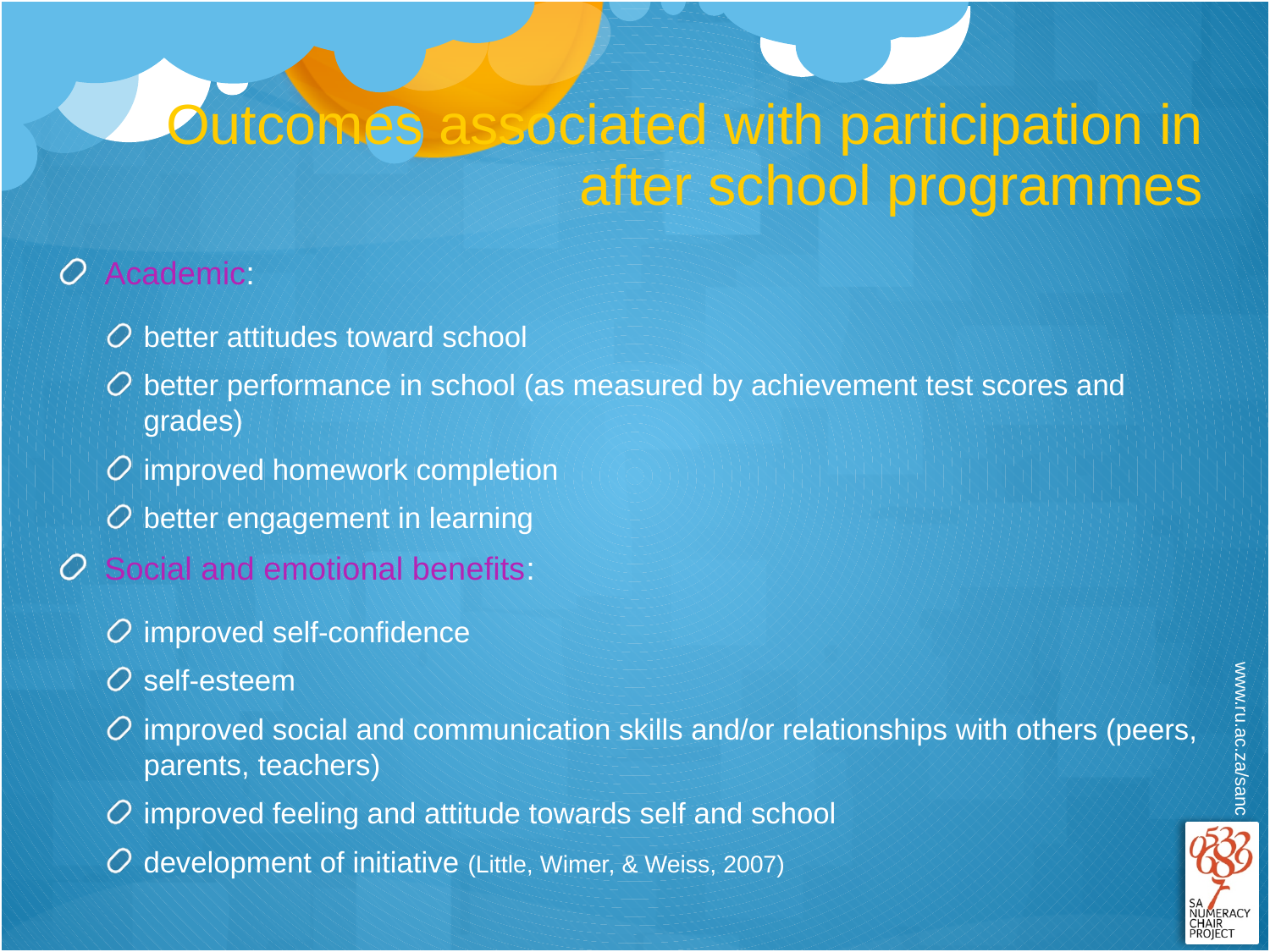

# Outcomes associated with participation in after school programmes
Academic:
better attitudes toward school
better performance in school (as measured by achievement test scores and grades)
improved homework completion
better engagement in learning
Social and emotional benefits:
improved self-confidence
self-esteem
improved social and communication skills and/or relationships with others (peers, parents, teachers)
improved feeling and attitude towards self and school
development of initiative (Little, Wimer, & Weiss, 2007)